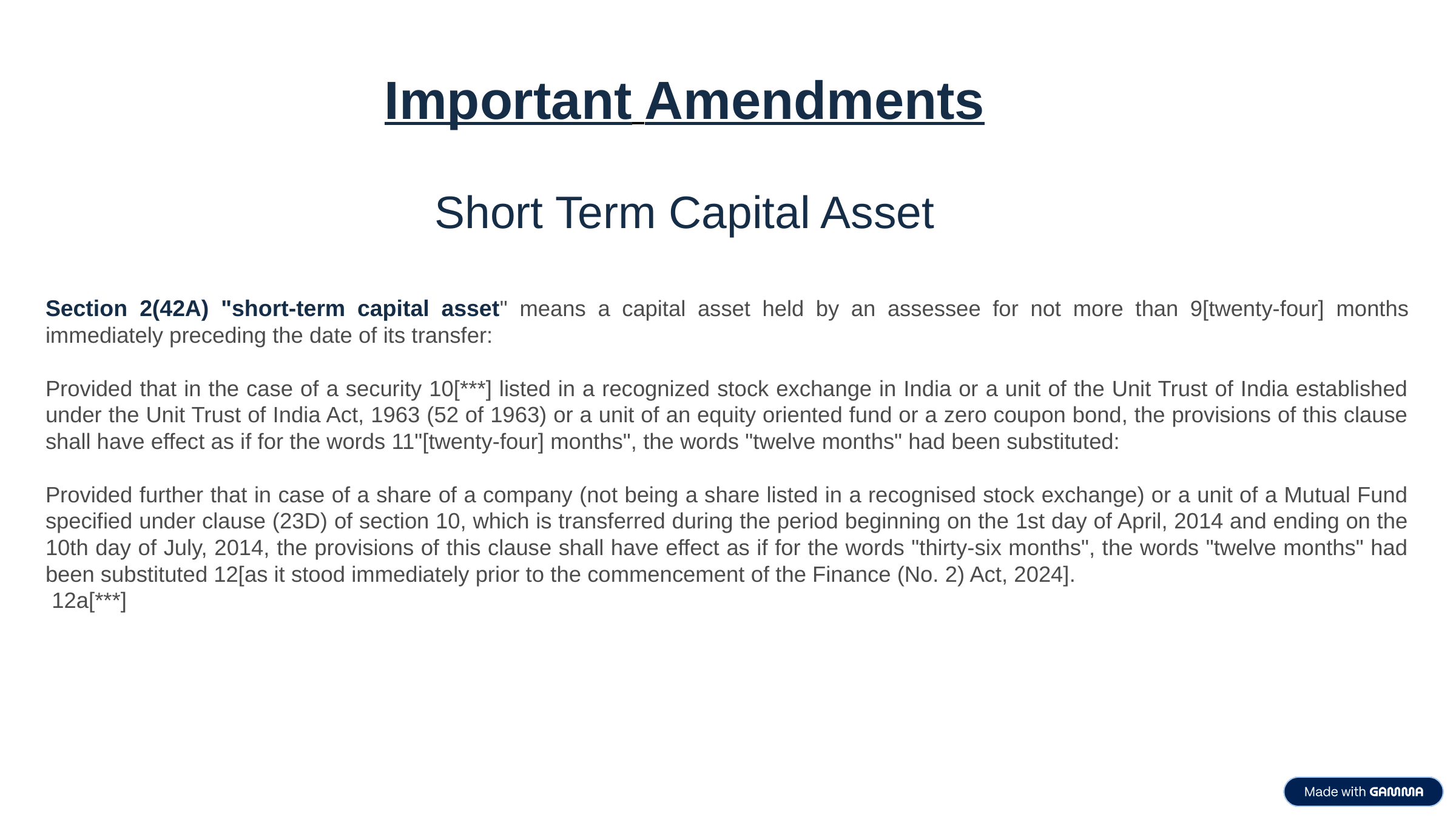

Important Amendments
Short Term Capital Asset
Section 2(42A) "short-term capital asset" means a capital asset held by an assessee for not more than 9[twenty-four] months immediately preceding the date of its transfer:

Provided that in the case of a security 10[***] listed in a recognized stock exchange in India or a unit of the Unit Trust of India established under the Unit Trust of India Act, 1963 (52 of 1963) or a unit of an equity oriented fund or a zero coupon bond, the provisions of this clause shall have effect as if for the words 11"[twenty-four] months", the words "twelve months" had been substituted:

Provided further that in case of a share of a company (not being a share listed in a recognised stock exchange) or a unit of a Mutual Fund specified under clause (23D) of section 10, which is transferred during the period beginning on the 1st day of April, 2014 and ending on the 10th day of July, 2014, the provisions of this clause shall have effect as if for the words "thirty-six months", the words "twelve months" had been substituted 12[as it stood immediately prior to the commencement of the Finance (No. 2) Act, 2024].
 12a[***]